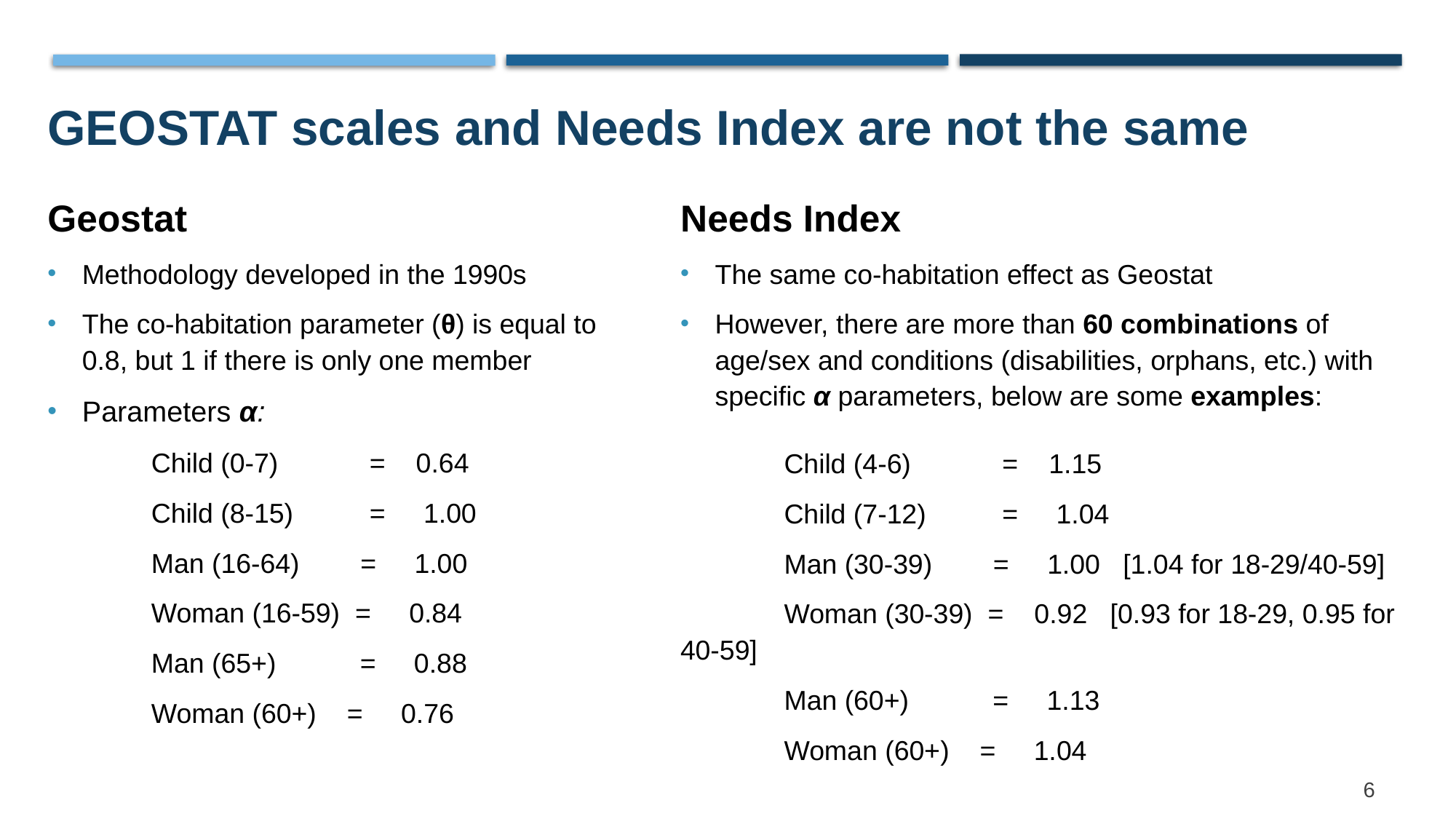

# GEOSTAT scales and Needs Index are not the same
Geostat
Methodology developed in the 1990s
The co-habitation parameter (θ) is equal to 0.8, but 1 if there is only one member
Parameters α:
	Child (0-7)            =    0.64
	Child (8-15)          =     1.00
	Man (16-64)        =     1.00
	Woman (16-59)  =     0.84
	Man (65+)           =     0.88
	Woman (60+)    =     0.76
Needs Index
The same co-habitation effect as Geostat
However, there are more than 60 combinations of age/sex and conditions (disabilities, orphans, etc.) with specific α parameters, below are some examples:

	Child (4-6)            =    1.15
	Child (7-12)          =     1.04
	Man (30-39)        =     1.00   [1.04 for 18-29/40-59]
	Woman (30-39)  =    0.92   [0.93 for 18-29, 0.95 for 40-59]
	Man (60+)           =     1.13
	Woman (60+)    =     1.04
6